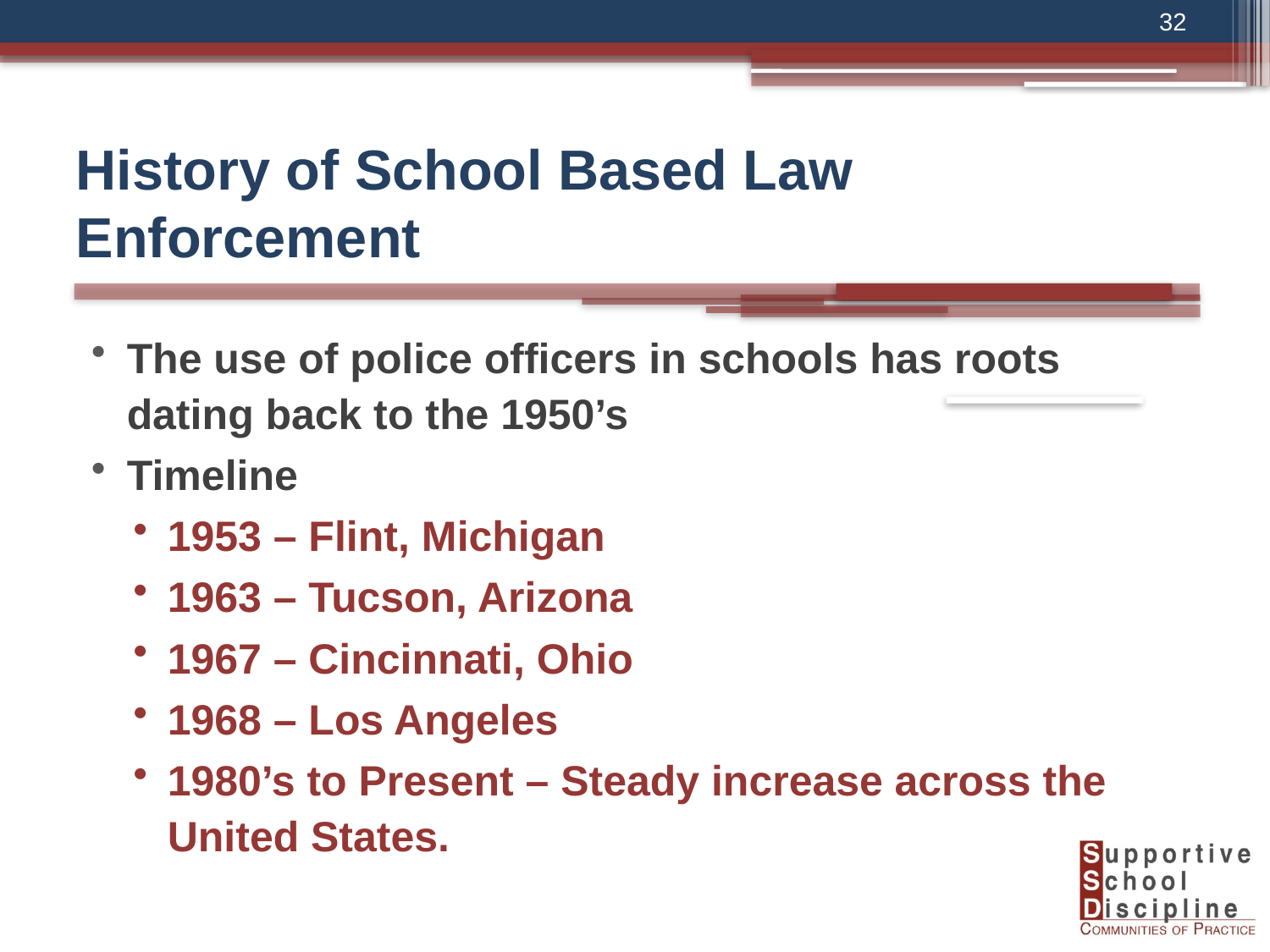

32
# History of School Based Law Enforcement
The use of police officers in schools has roots dating back to the 1950’s
Timeline
1953 – Flint, Michigan
1963 – Tucson, Arizona
1967 – Cincinnati, Ohio
1968 – Los Angeles
1980’s to Present – Steady increase across the United States.